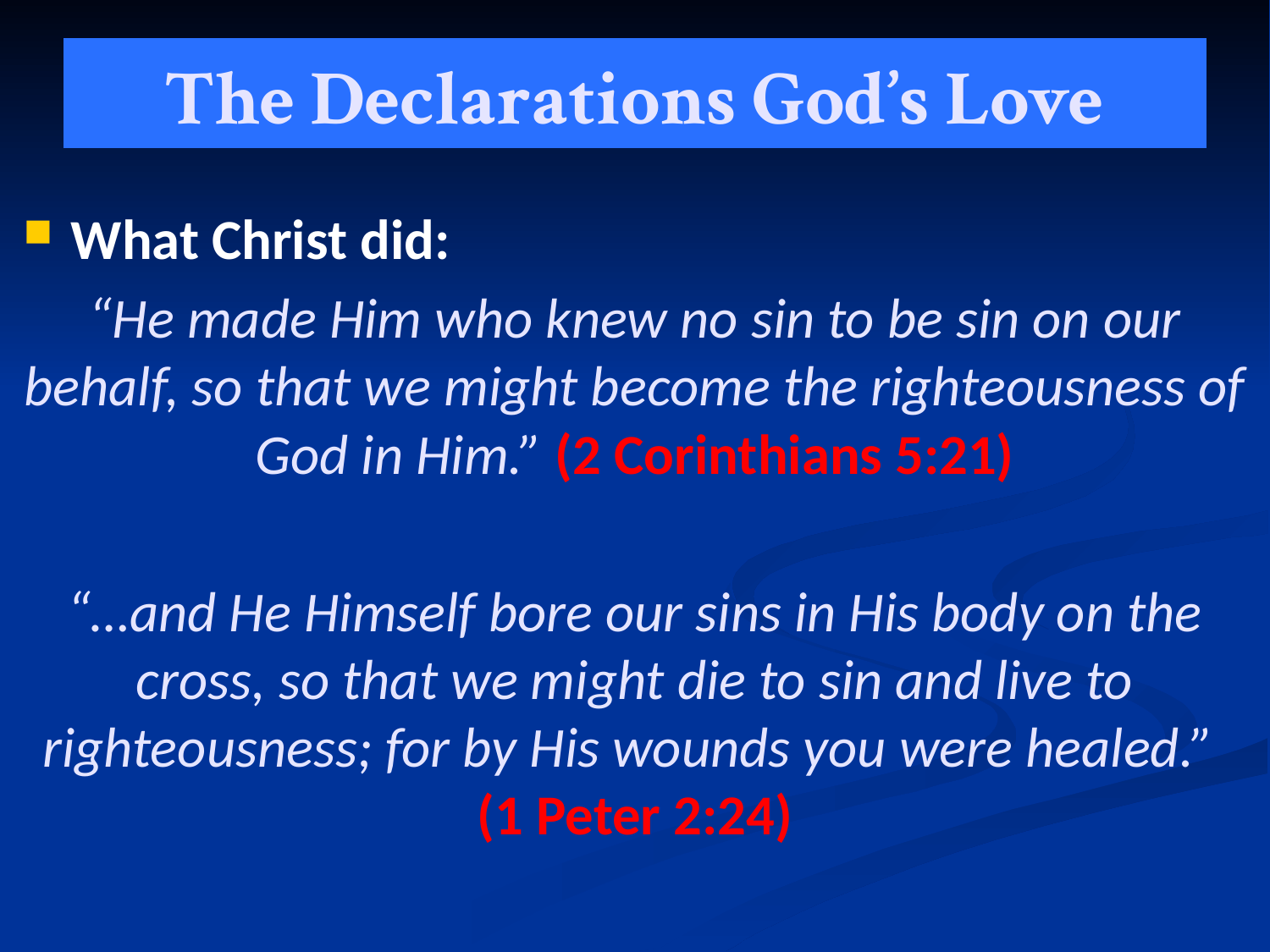

# The Declarations God’s Love
What Christ did:
“He made Him who knew no sin to be sin on our behalf, so that we might become the righteousness of God in Him.” (2 Corinthians 5:21)

“…and He Himself bore our sins in His body on the cross, so that we might die to sin and live to righteousness; for by His wounds you were healed.”
(1 Peter 2:24)